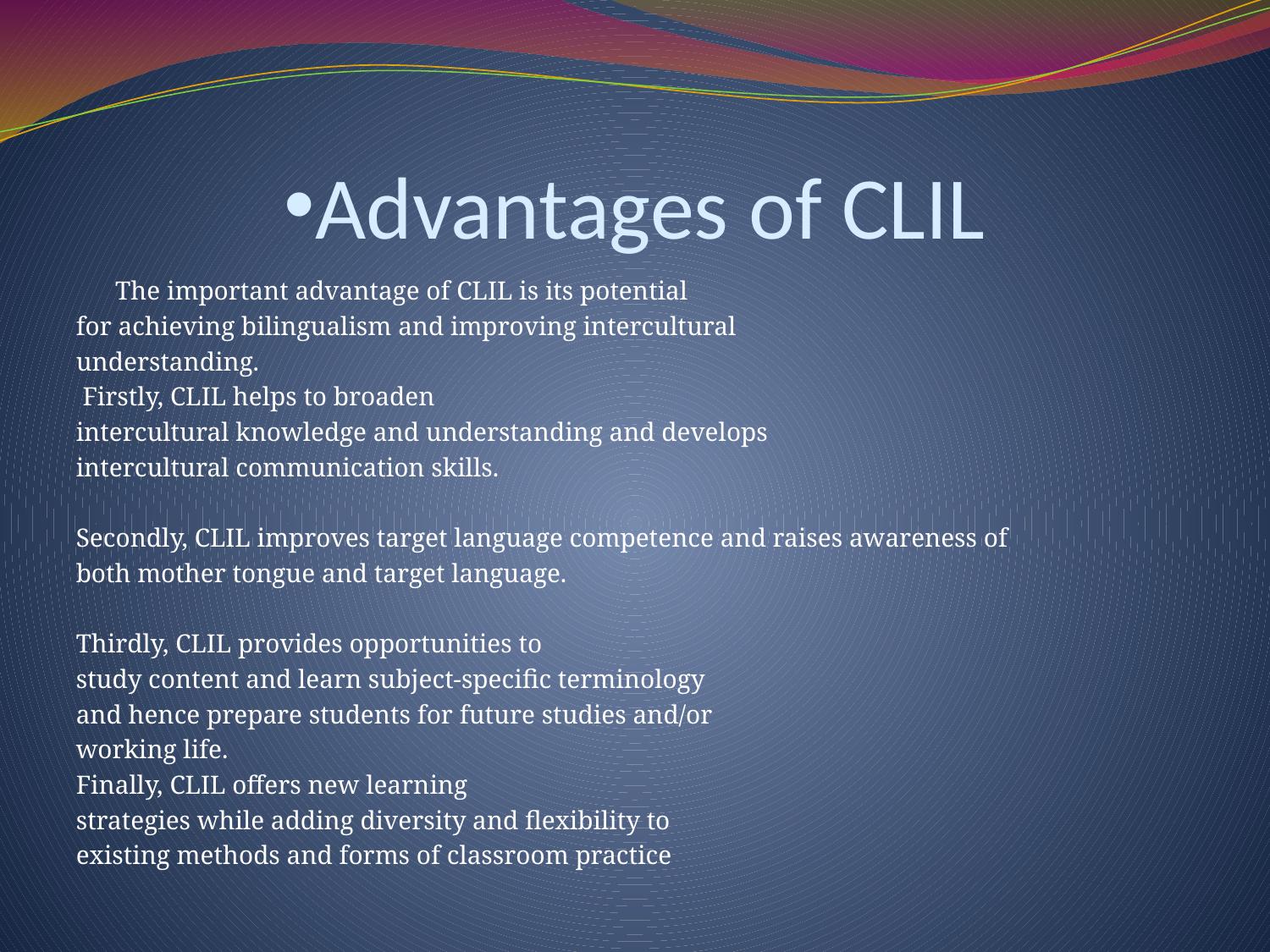

# Advantages of CLIL
      The important advantage of CLIL is its potential
for achieving bilingualism and improving intercultural
understanding.
 Firstly, CLIL helps to broaden
intercultural knowledge and understanding and develops
intercultural communication skills.

Secondly, CLIL improves target language competence and raises awareness of
both mother tongue and target language.

Thirdly, CLIL provides opportunities to
study content and learn subject-specific terminology
and hence prepare students for future studies and/or
working life.
Finally, CLIL offers new learning
strategies while adding diversity and flexibility to
existing methods and forms of classroom practice